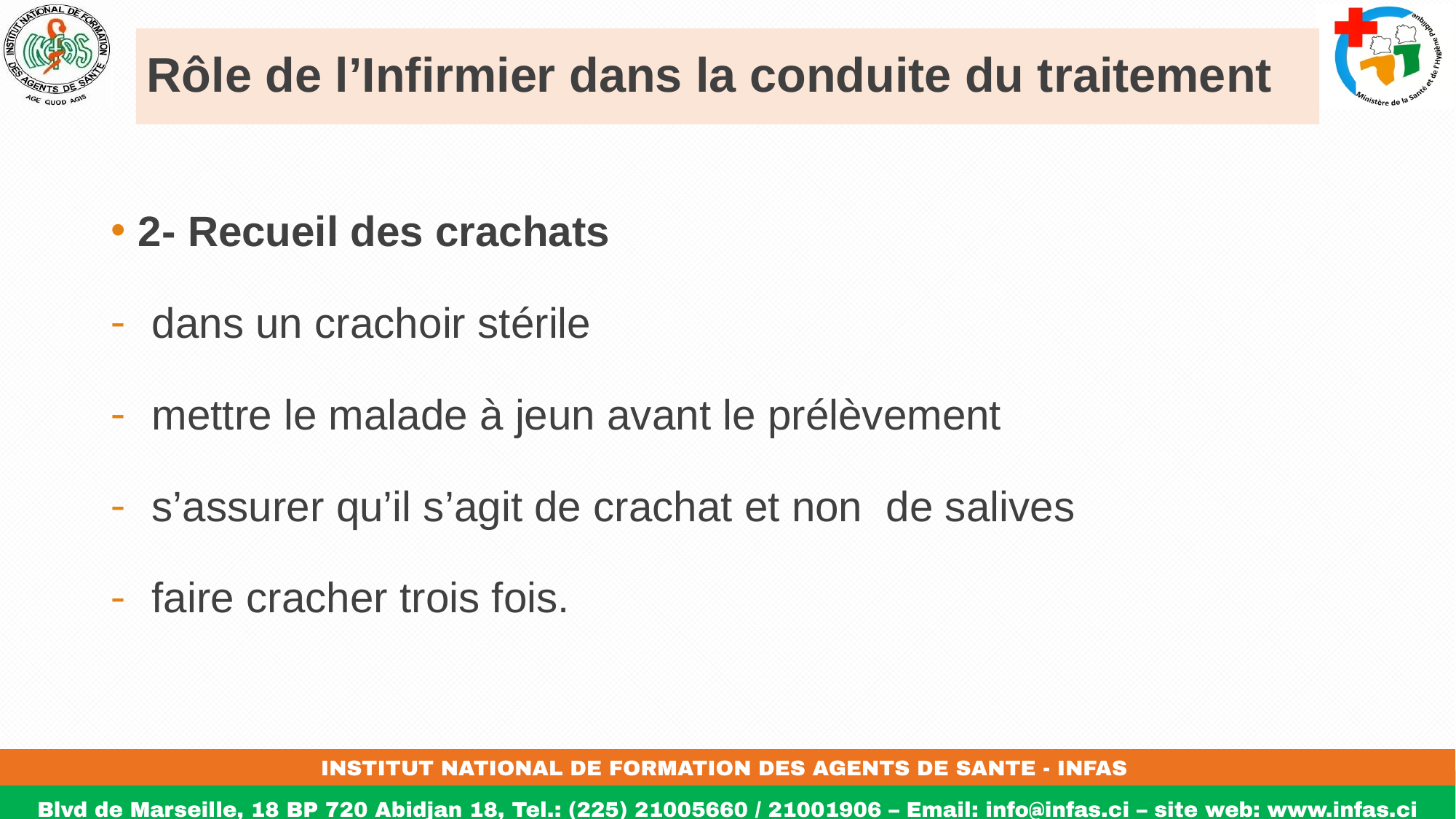

# Rôle de l’Infirmier dans la conduite du traitement
2- Recueil des crachats
dans un crachoir stérile
mettre le malade à jeun avant le prélèvement
s’assurer qu’il s’agit de crachat et non  de salives
faire cracher trois fois.